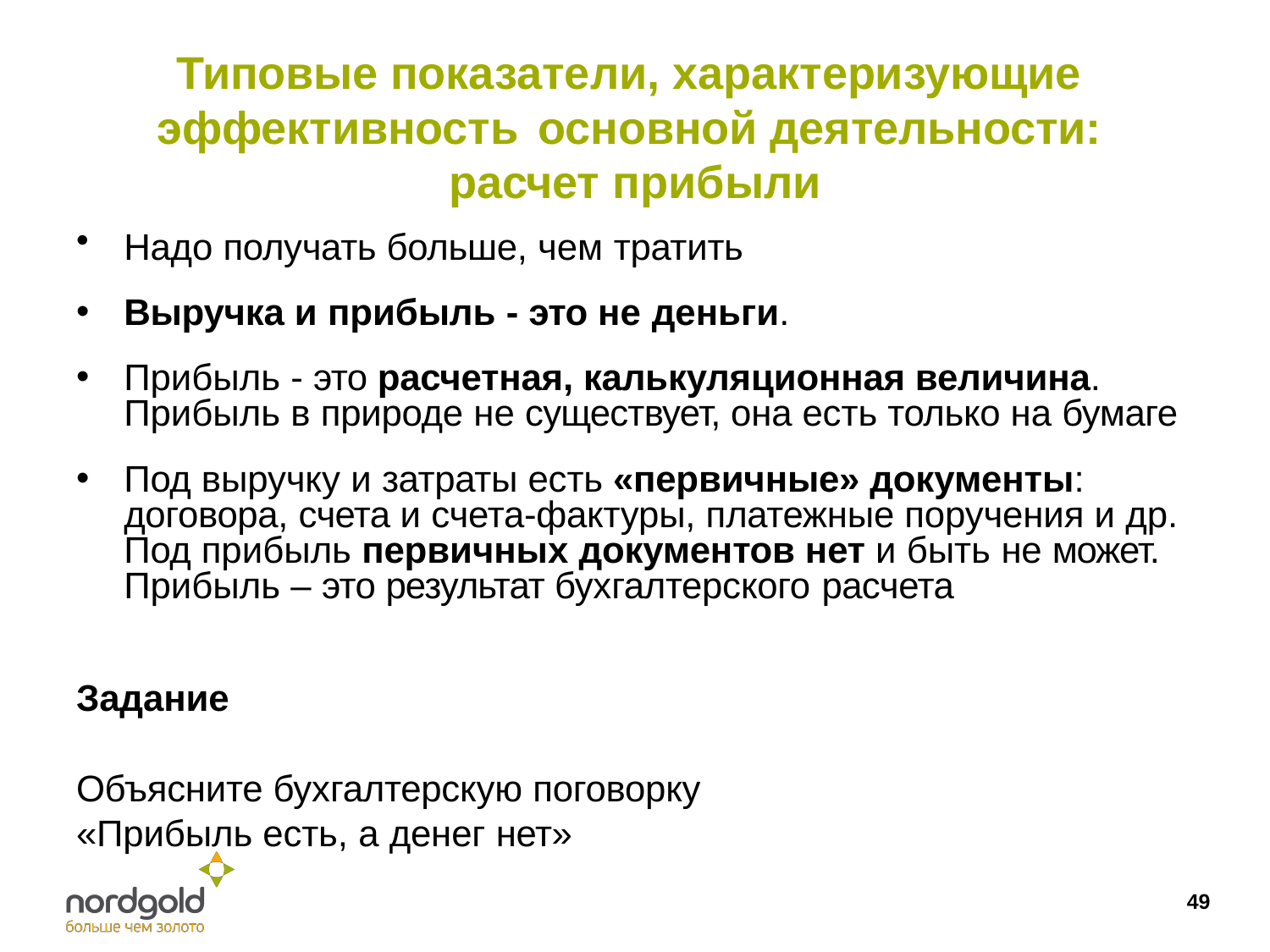

# Типовые показатели, характеризующие  эффективность	основной деятельности:  расчет прибыли
Надо получать больше, чем тратить
Выручка и прибыль - это не деньги.
Прибыль - это расчетная, калькуляционная величина.  Прибыль в природе не существует, она есть только на бумаге
Под выручку и затраты есть «первичные» документы:  договора, счета и счета-фактуры, платежные поручения и др.  Под прибыль первичных документов нет и быть не может.  Прибыль – это результат бухгалтерского расчета

Задание

Объясните бухгалтерскую поговорку
«Прибыль есть, а денег нет»
49